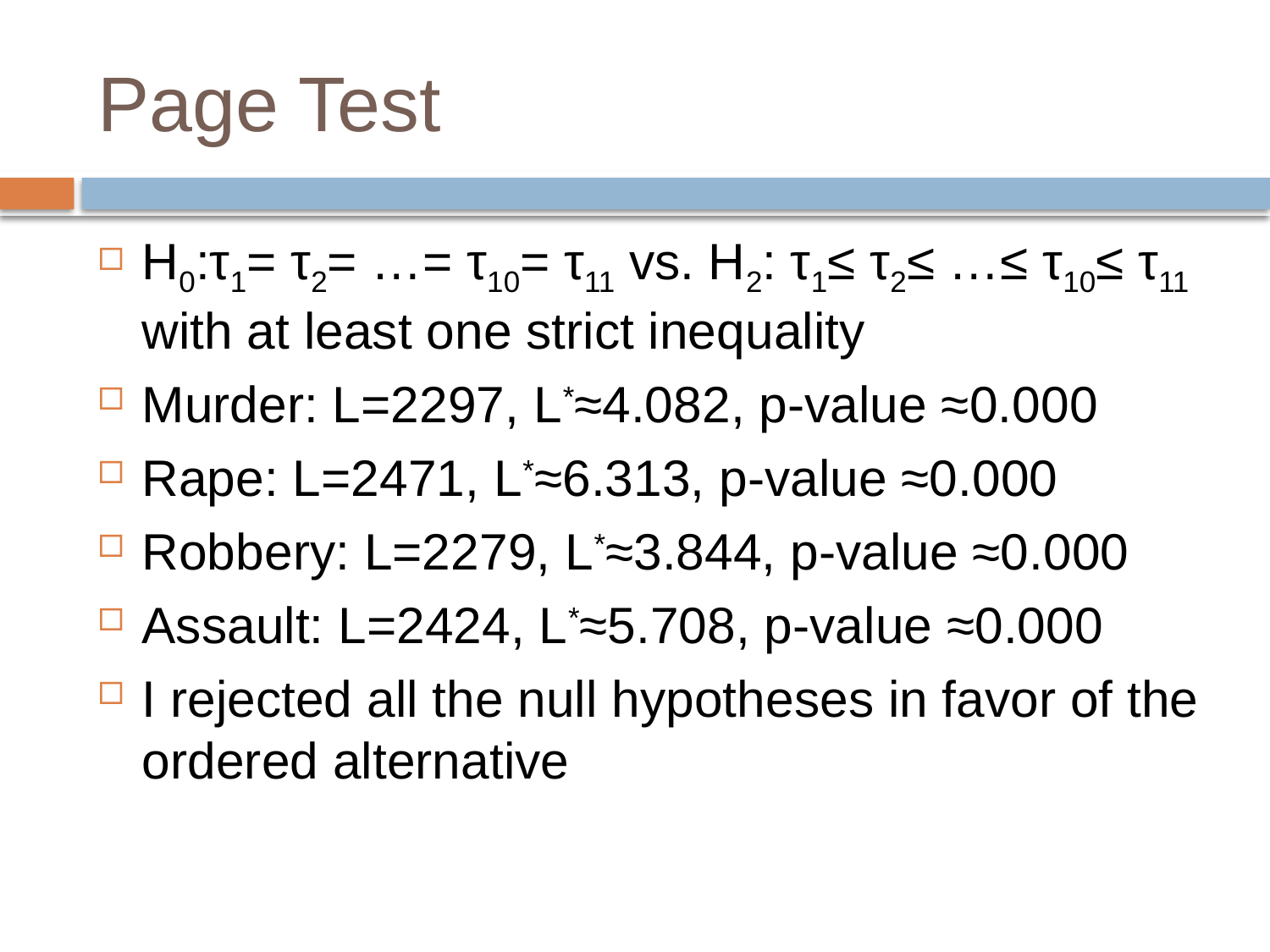

# Page Test
H0:τ1= τ2= …= τ10= τ11 vs. H2: τ1≤ τ2≤ …≤ τ10≤ τ11 with at least one strict inequality
Murder: L=2297, L*≈4.082, p-value ≈0.000
Rape: L=2471, L*≈6.313, p-value ≈0.000
Robbery: L=2279, L*≈3.844, p-value ≈0.000
Assault: L=2424, L*≈5.708, p-value ≈0.000
I rejected all the null hypotheses in favor of the ordered alternative